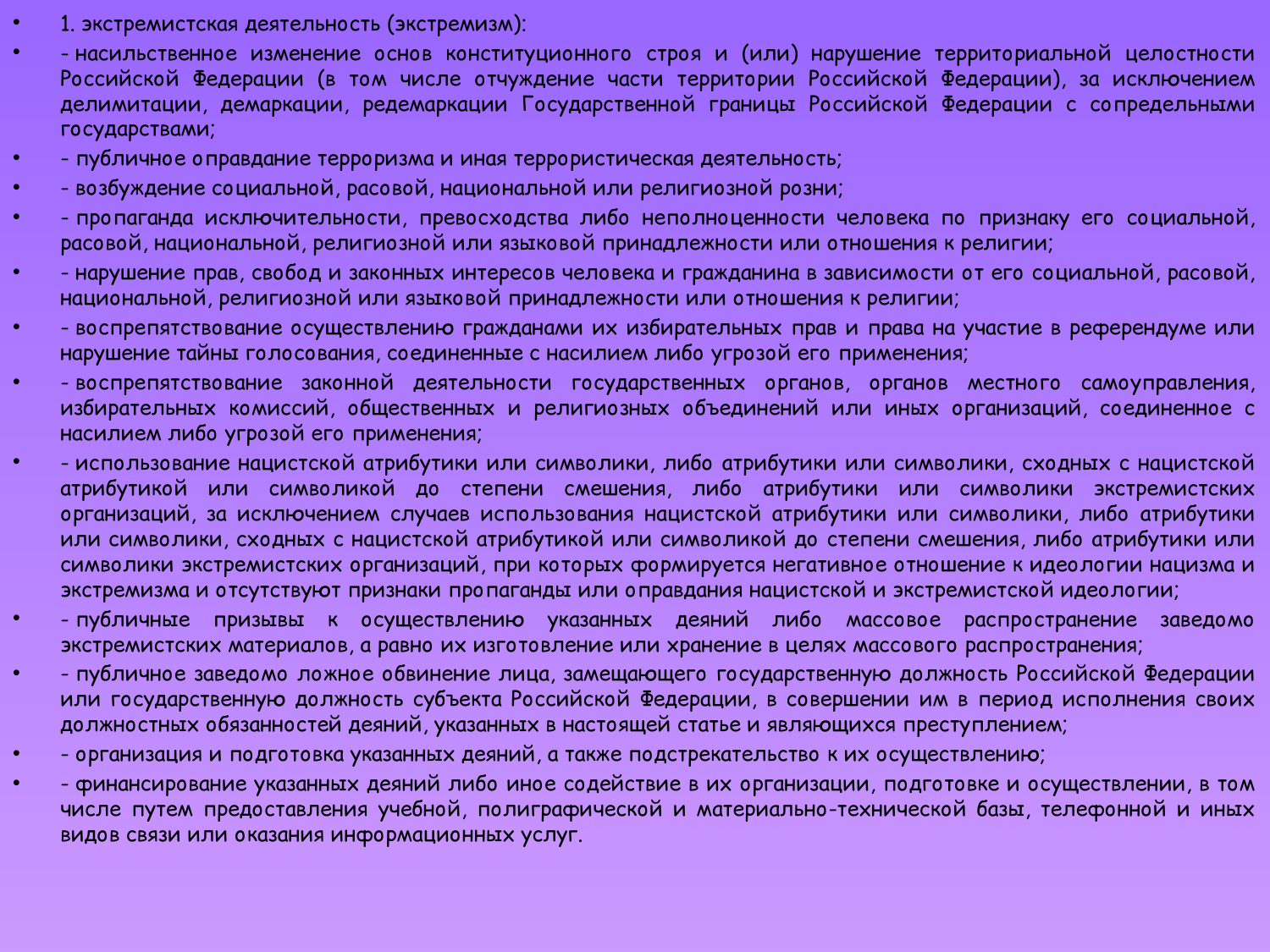

1. экстремистская деятельность (экстремизм):
- насильственное изменение основ конституционного строя и (или) нарушение территориальной целостности Российской Федерации (в том числе отчуждение части территории Российской Федерации), за исключением делимитации, демаркации, редемаркации Государственной границы Российской Федерации с сопредельными государствами;
- публичное оправдание терроризма и иная террористическая деятельность;
- возбуждение социальной, расовой, национальной или религиозной розни;
- пропаганда исключительности, превосходства либо неполноценности человека по признаку его социальной, расовой, национальной, религиозной или языковой принадлежности или отношения к религии;
- нарушение прав, свобод и законных интересов человека и гражданина в зависимости от его социальной, расовой, национальной, религиозной или языковой принадлежности или отношения к религии;
- воспрепятствование осуществлению гражданами их избирательных прав и права на участие в референдуме или нарушение тайны голосования, соединенные с насилием либо угрозой его применения;
- воспрепятствование законной деятельности государственных органов, органов местного самоуправления, избирательных комиссий, общественных и религиозных объединений или иных организаций, соединенное с насилием либо угрозой его применения;
- использование нацистской атрибутики или символики, либо атрибутики или символики, сходных с нацистской атрибутикой или символикой до степени смешения, либо атрибутики или символики экстремистских организаций, за исключением случаев использования нацистской атрибутики или символики, либо атрибутики или символики, сходных с нацистской атрибутикой или символикой до степени смешения, либо атрибутики или символики экстремистских организаций, при которых формируется негативное отношение к идеологии нацизма и экстремизма и отсутствуют признаки пропаганды или оправдания нацистской и экстремистской идеологии;
- публичные призывы к осуществлению указанных деяний либо массовое распространение заведомо экстремистских материалов, а равно их изготовление или хранение в целях массового распространения;
- публичное заведомо ложное обвинение лица, замещающего государственную должность Российской Федерации или государственную должность субъекта Российской Федерации, в совершении им в период исполнения своих должностных обязанностей деяний, указанных в настоящей статье и являющихся преступлением;
- организация и подготовка указанных деяний, а также подстрекательство к их осуществлению;
- финансирование указанных деяний либо иное содействие в их организации, подготовке и осуществлении, в том числе путем предоставления учебной, полиграфической и материально-технической базы, телефонной и иных видов связи или оказания информационных услуг.